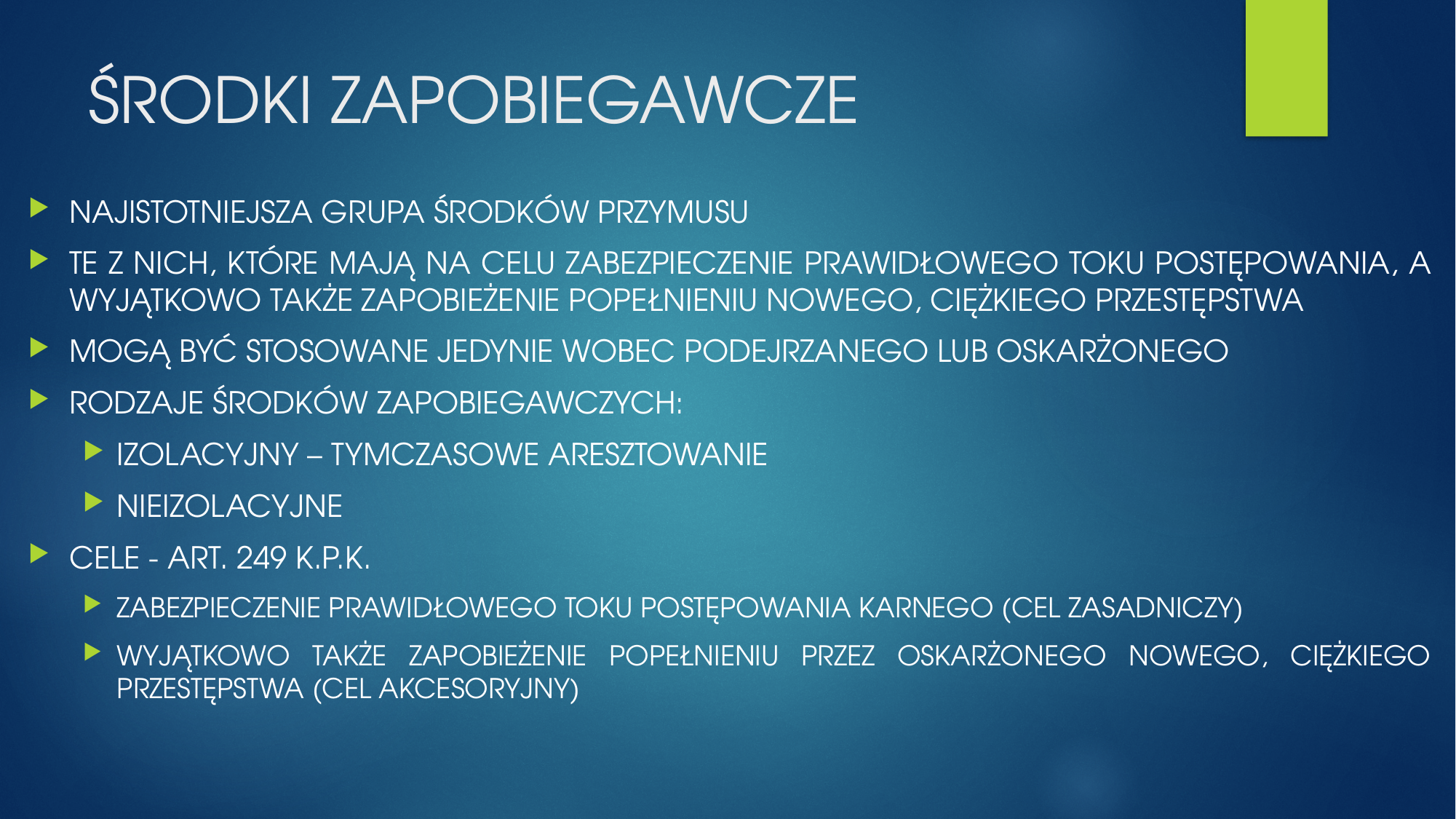

# ŚRODKI ZAPOBIEGAWCZE
NAJISTOTNIEJSZA GRUPA ŚRODKÓW PRZYMUSU
TE Z NICH, KTÓRE MAJĄ NA CELU ZABEZPIECZENIE PRAWIDŁOWEGO TOKU POSTĘPOWANIA, A WYJĄTKOWO TAKŻE ZAPOBIEŻENIE POPEŁNIENIU NOWEGO, CIĘŻKIEGO PRZESTĘPSTWA
MOGĄ BYĆ STOSOWANE JEDYNIE WOBEC PODEJRZANEGO LUB OSKARŻONEGO
RODZAJE ŚRODKÓW ZAPOBIEGAWCZYCH:
IZOLACYJNY – TYMCZASOWE ARESZTOWANIE
NIEIZOLACYJNE
CELE - ART. 249 K.P.K.
ZABEZPIECZENIE PRAWIDŁOWEGO TOKU POSTĘPOWANIA KARNEGO (CEL ZASADNICZY)
WYJĄTKOWO TAKŻE ZAPOBIEŻENIE POPEŁNIENIU PRZEZ OSKARŻONEGO NOWEGO, CIĘŻKIEGO PRZESTĘPSTWA (CEL AKCESORYJNY)